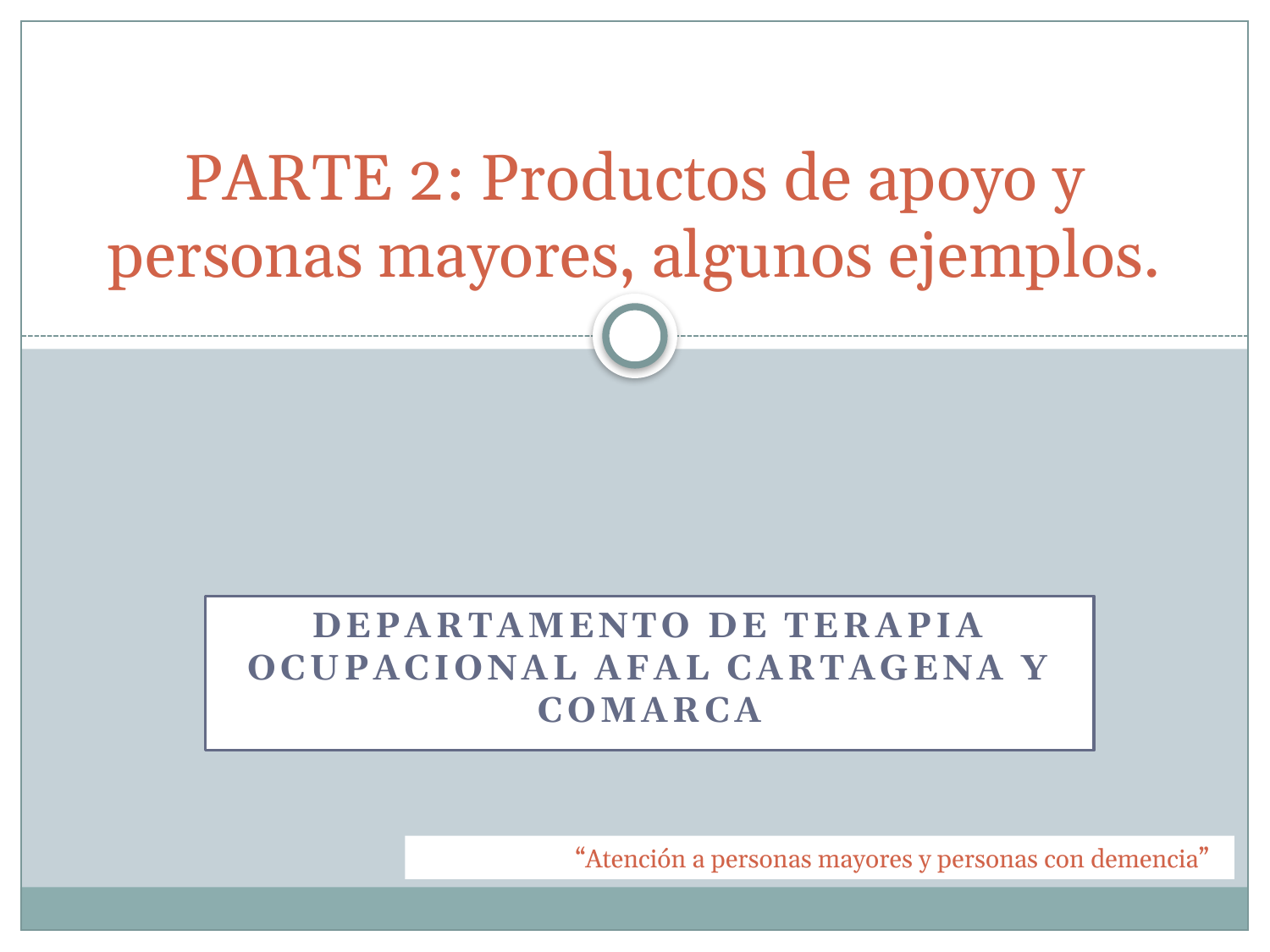

# PARTE 2: Productos de apoyo y personas mayores, algunos ejemplos.
Departamento de TERAPIA OCUPACIONAL AFAL CARTAGENA Y COMARCA
 “Atención a personas mayores y personas con demencia”